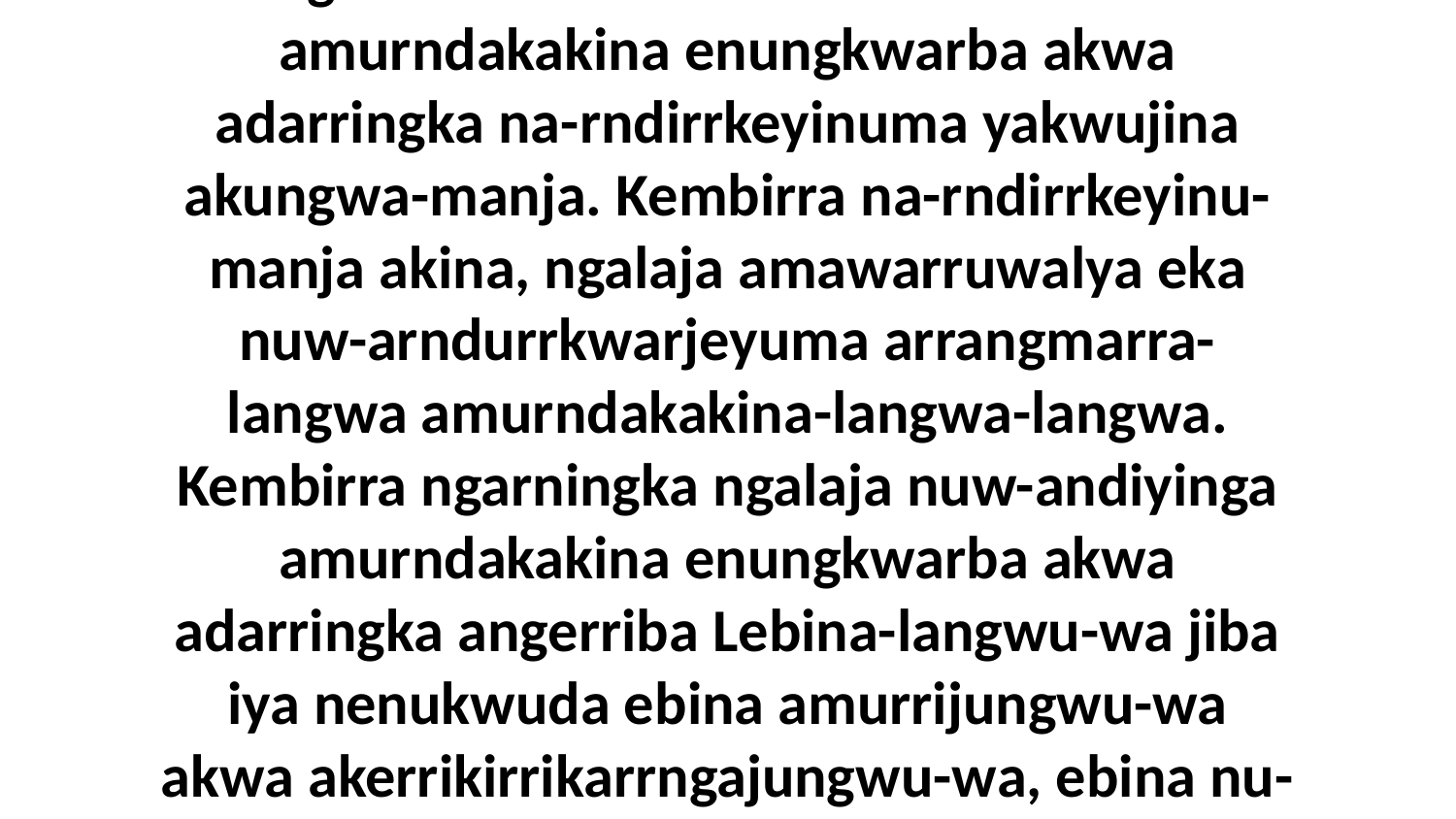

38-40 Biya nu-wilyakama nakina amurndakakina amawarruwalya eka emedirra-wa akungwa ni-bekajuwa-murruwa nakina amurndakibina jiba iya nenukwuda ena-langwa. Akwa n-arjiyajuwama amurndakakina amawarruwalya eka amurndakibina-manja angarumungkwa angwarnda eningakungwa arrawa, kajungwa ka-likaja-manja amurndakakina akungwa-wa, kembirra kuw-arndurrkwarjiyi-yada akina arrangmarra-langwa jiba-langwa-langwa akwa ngawa nenukwuda-langwa-langwa. Yakwujina ngawa n-akumarnuma Jekaba mena amurndakakina enungkwarba akwa adarringka na-rndirrkeyinuma yakwujina akungwa-manja. Kembirra na-rndirrkeyinu-manja akina, ngalaja amawarruwalya eka nuw-arndurrkwarjeyuma arrangmarra-langwa amurndakakina-langwa-langwa. Kembirra ngarningka ngalaja nuw-andiyinga amurndakakina enungkwarba akwa adarringka angerriba Lebina-langwu-wa jiba iya nenukwuda ebina amurrijungwu-wa akwa akerrikirrikarrngajungwu-wa, ebina nu-mangu-murruwa adinuba-wiya Lebina. Na-rndirrkeyinu-manja akina arrangmarra-langwa-langwa amawarruwalya eka, kembirra ambaka-murra angaringariya nuw-arrangbama akerrikirrikarrngajungwa akwa ngawa akuminjiminjidadijungwa akina. Umba eneja eyukwayuwa angaringariya eyebijeba n-akumarnuma nakina. Akwa ena-langwa jiba iya nenukwuda ababurna-langwa n-akwurrajuwama nakina Jekaba awurrakawura-ma awilyaba-manja angalya, umba amurndakibina Lebina-langwa n-akwurrajuwama nakina eyebijeba ngawa engka-manja angalya-da.